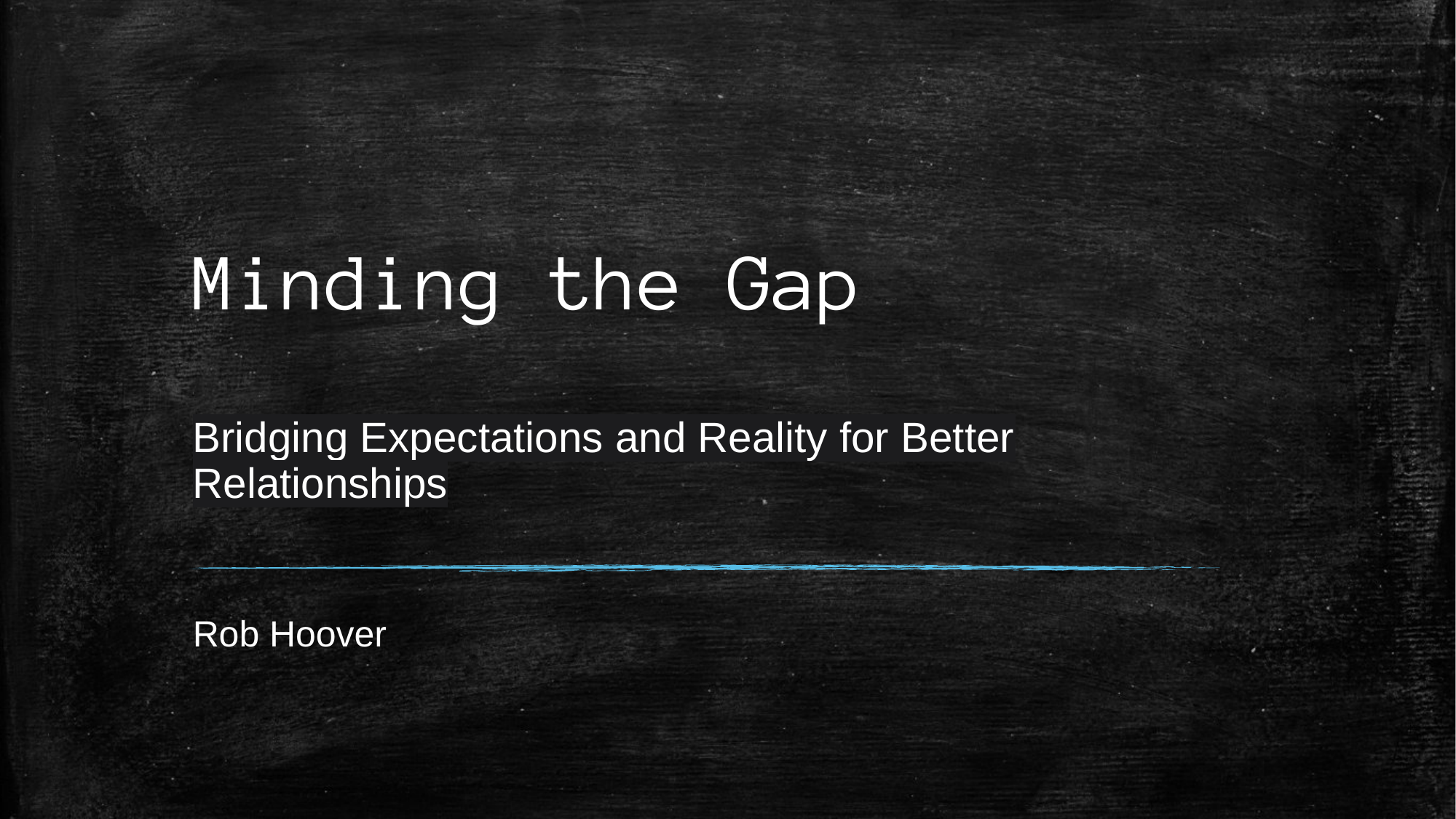

# Minding the Gap Bridging Expectations and Reality for Better Relationships
Rob Hoover